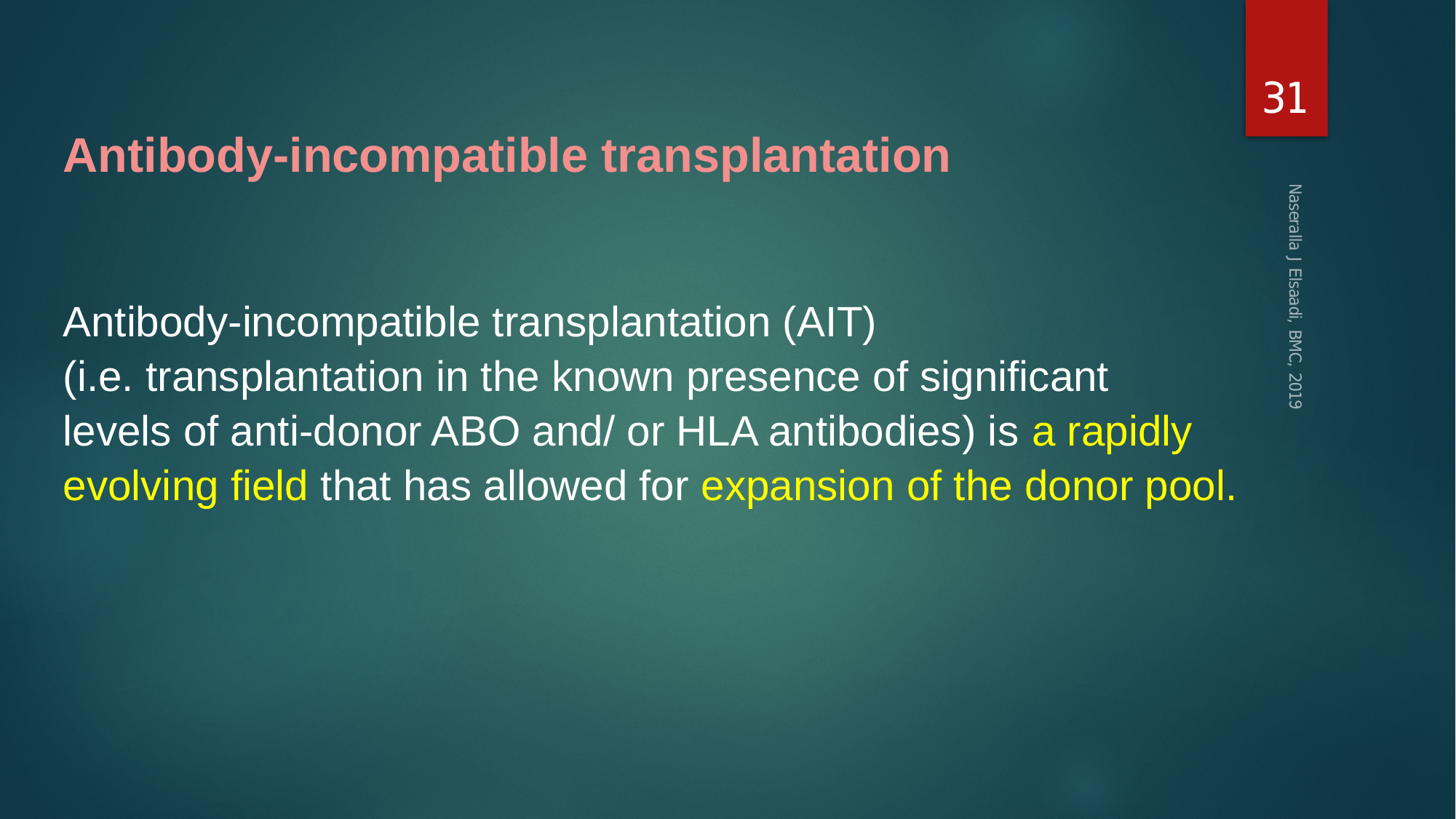

31
Antibody-incompatible transplantation

Antibody-incompatible transplantation (AIT)
(i.e. transplantation in the known presence of significant
levels of anti-donor ABO and/ or HLA antibodies) is a rapidly evolving field that has allowed for expansion of the donor pool.
Naseralla J Elsaadi, BMC, 2019